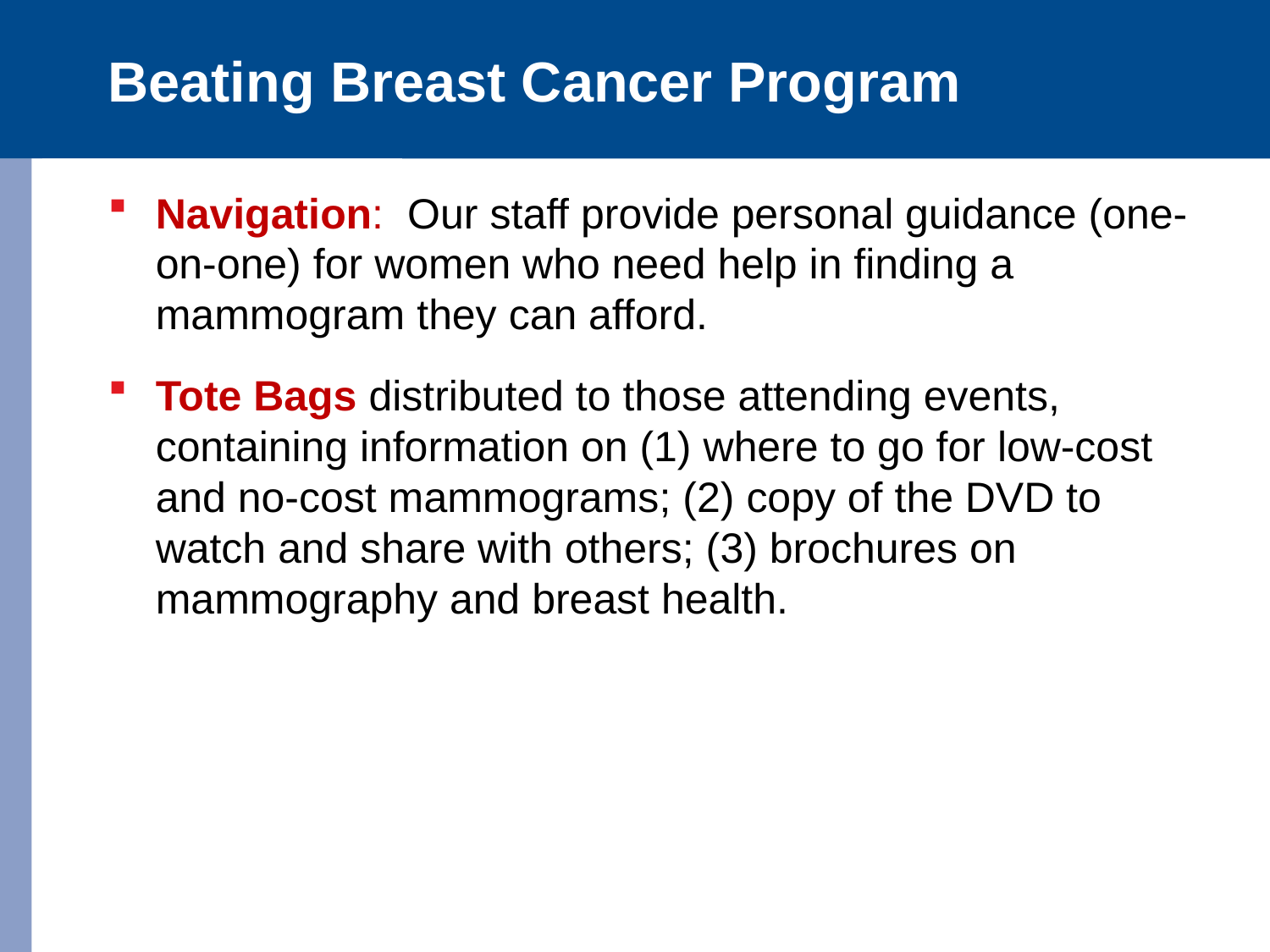

# Beating Breast Cancer Program

Navigation:  Our staff provide personal guidance (one-on-one) for women who need help in finding a mammogram they can afford.
Tote Bags distributed to those attending events, containing information on (1) where to go for low-cost and no-cost mammograms; (2) copy of the DVD to watch and share with others; (3) brochures on mammography and breast health.